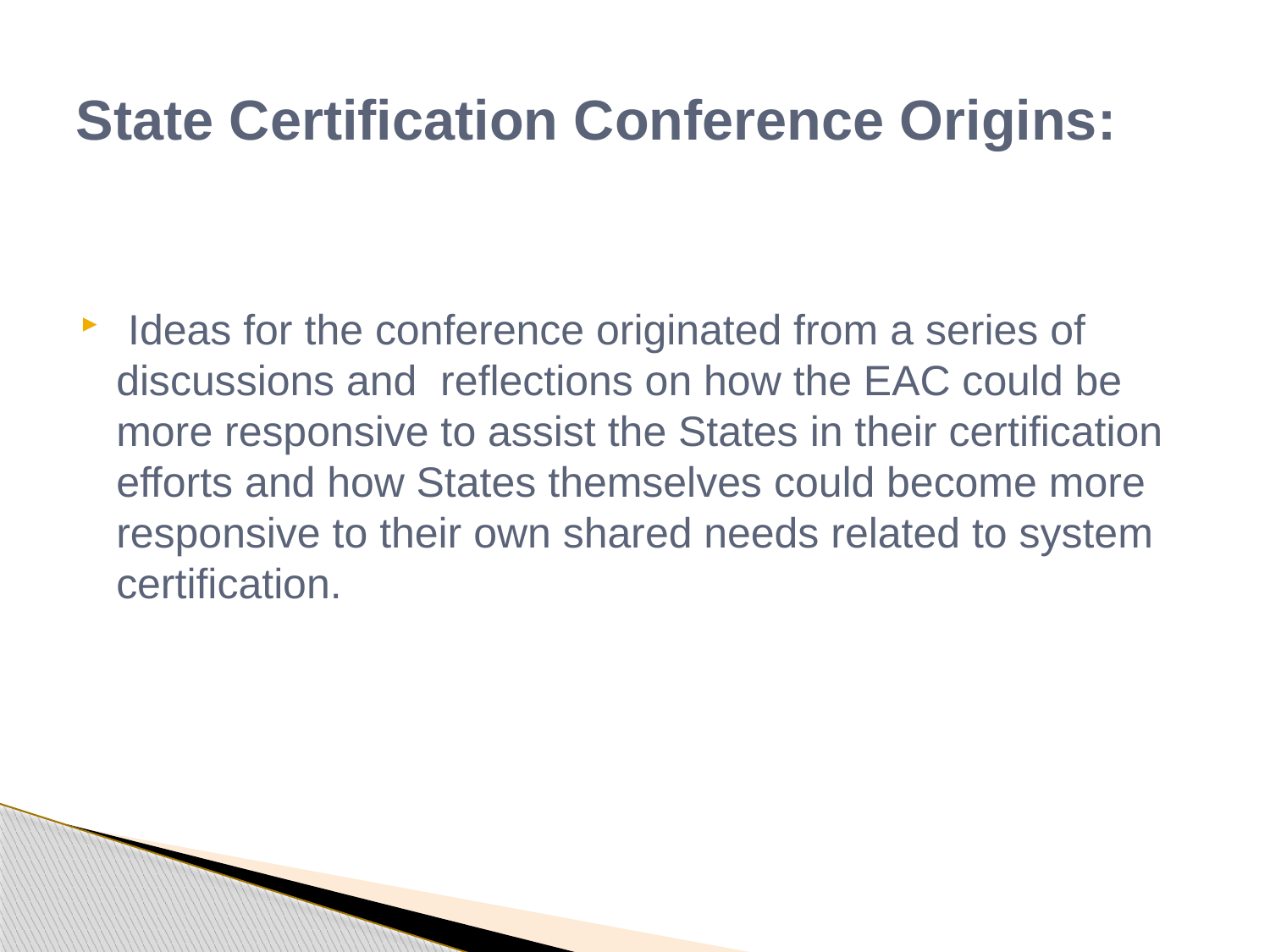

# State Certification Conference Origins:
 Ideas for the conference originated from a series of discussions and  reflections on how the EAC could be more responsive to assist the States in their certification efforts and how States themselves could become more responsive to their own shared needs related to system certification.